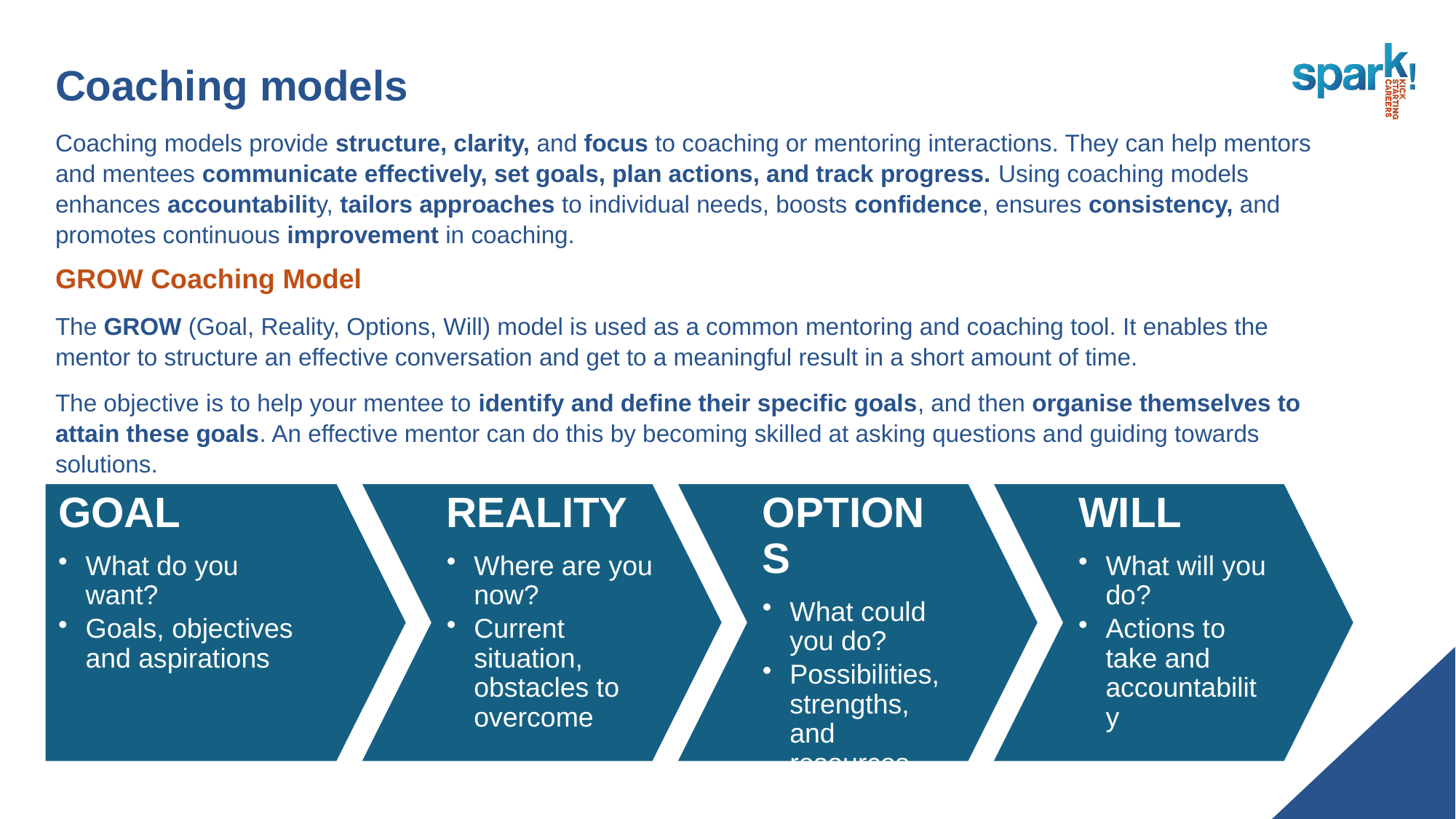

# Coaching models
Coaching models provide structure, clarity, and focus to coaching or mentoring interactions. They can help mentors and mentees communicate effectively, set goals, plan actions, and track progress. Using coaching models enhances accountability, tailors approaches to individual needs, boosts confidence, ensures consistency, and promotes continuous improvement in coaching.
GROW Coaching Model
The GROW (Goal, Reality, Options, Will) model is used as a common mentoring and coaching tool. It enables the mentor to structure an effective conversation and get to a meaningful result in a short amount of time.
The objective is to help your mentee to identify and define their specific goals, and then organise themselves to attain these goals. An effective mentor can do this by becoming skilled at asking questions and guiding towards solutions.

GOAL
What do you want?
Goals, objectives and aspirations

REALITY
Where are you now?
Current situation, obstacles to overcome

OPTIONS
What could you do?
Possibilities, strengths, and resources

WILL
What will you do?
Actions to take and accountability